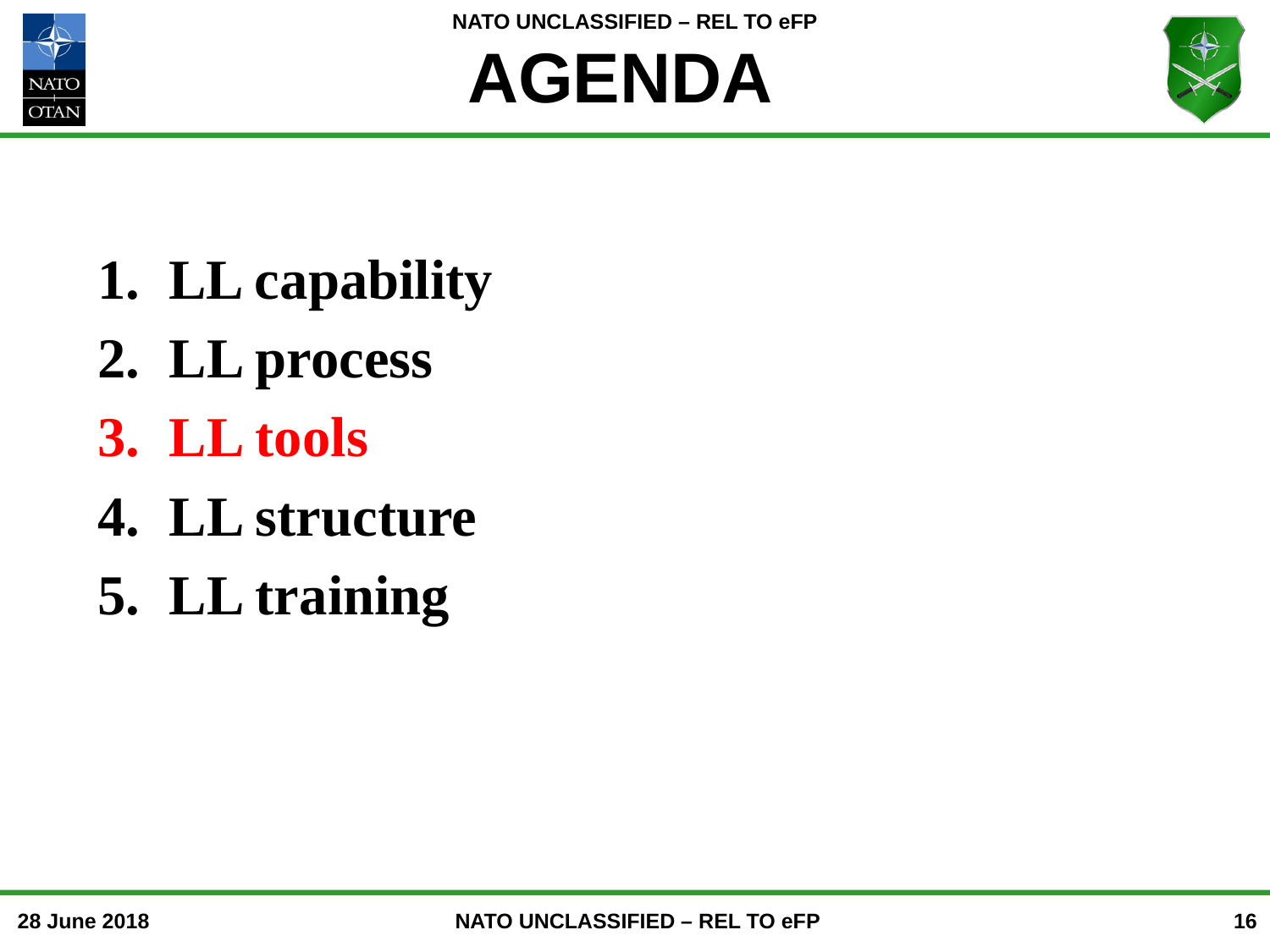

# AGENDA
1.  LL capability
LL process
LL tools
LL structure
LL training

16